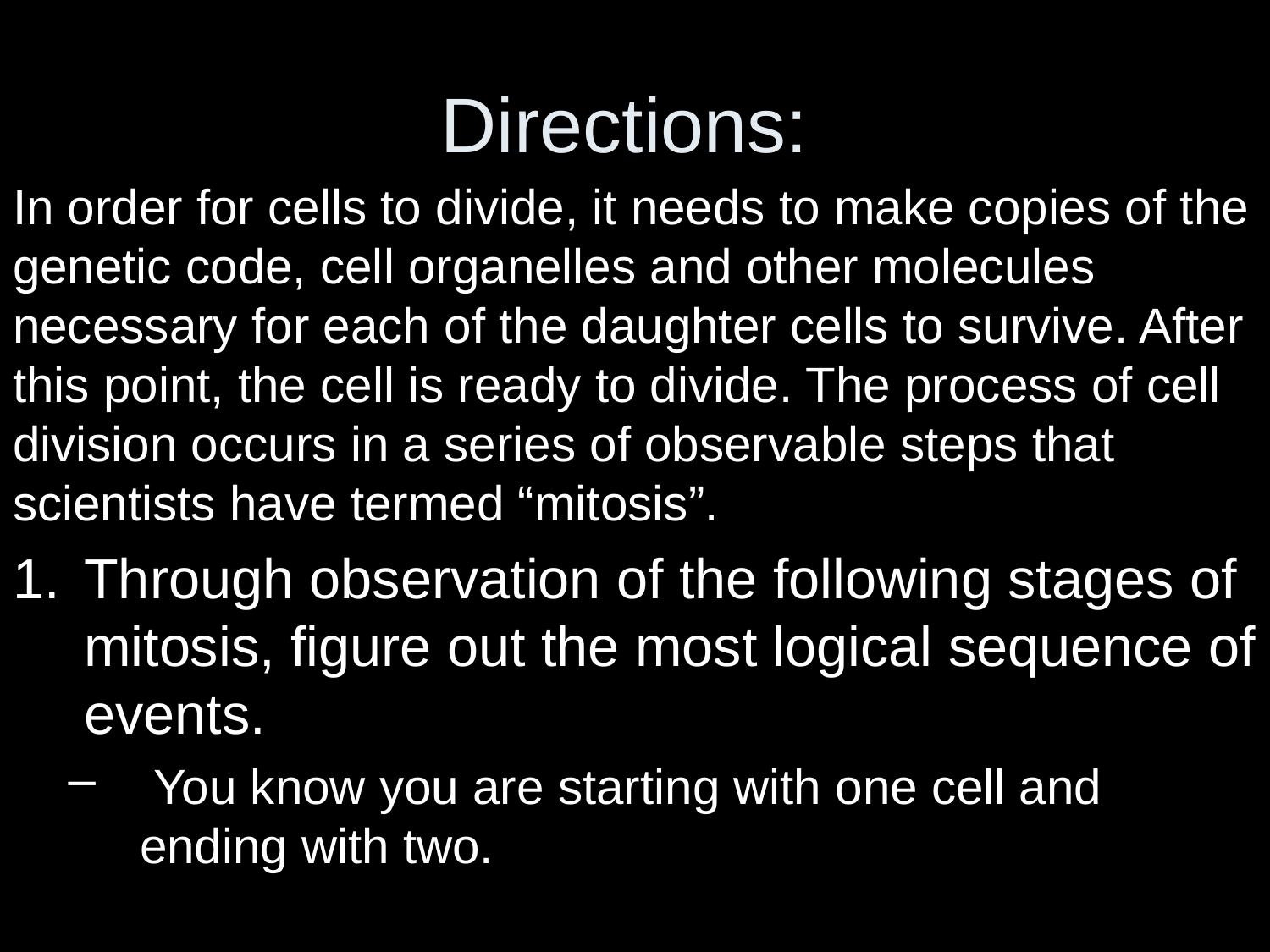

# Directions:
In order for cells to divide, it needs to make copies of the genetic code, cell organelles and other molecules necessary for each of the daughter cells to survive. After this point, the cell is ready to divide. The process of cell division occurs in a series of observable steps that scientists have termed “mitosis”.
Through observation of the following stages of mitosis, figure out the most logical sequence of events.
 You know you are starting with one cell and ending with two.